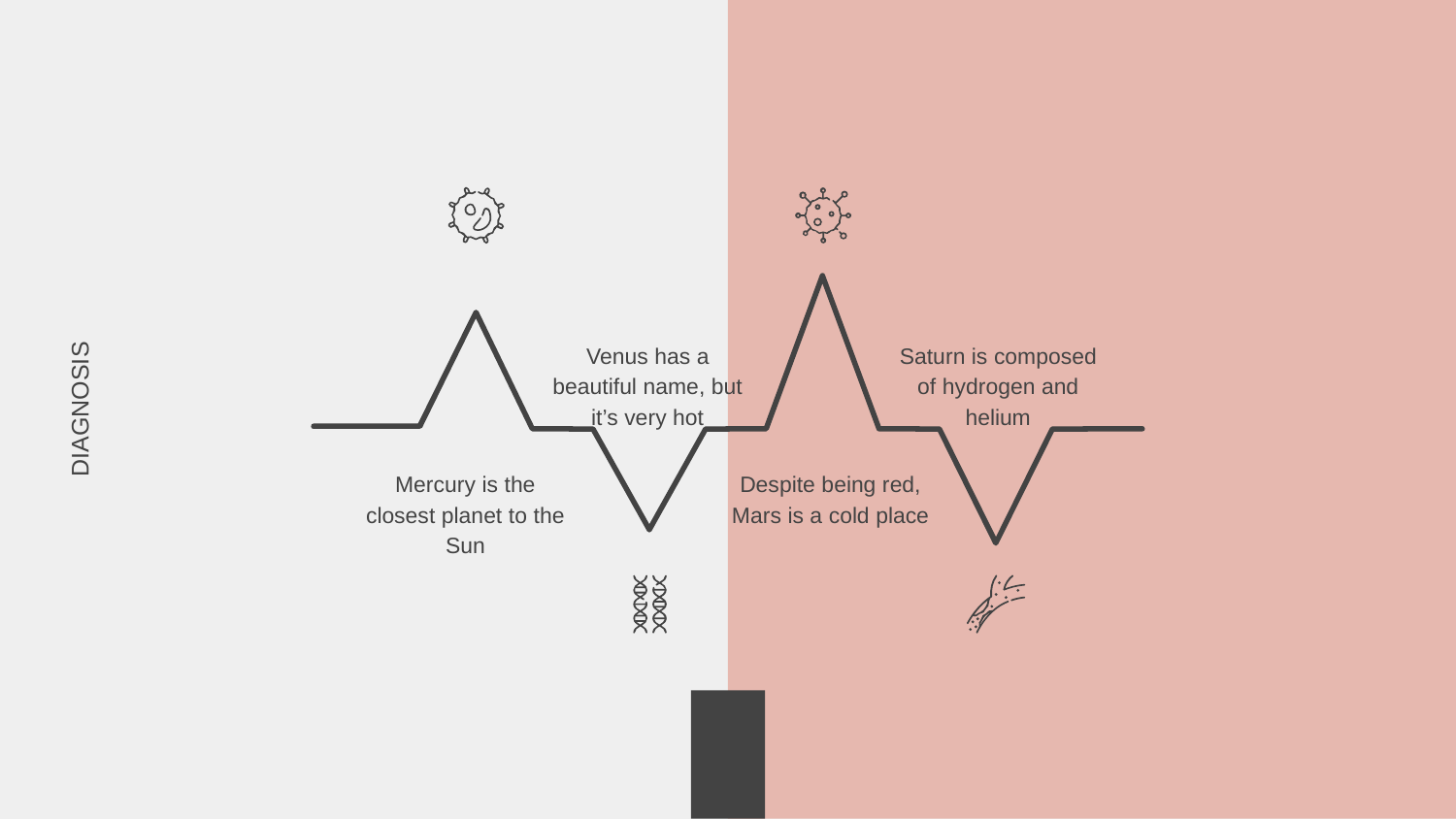

Venus has a beautiful name, but it’s very hot
Saturn is composed of hydrogen and helium
# DIAGNOSIS
Mercury is the closest planet to the Sun
Despite being red, Mars is a cold place